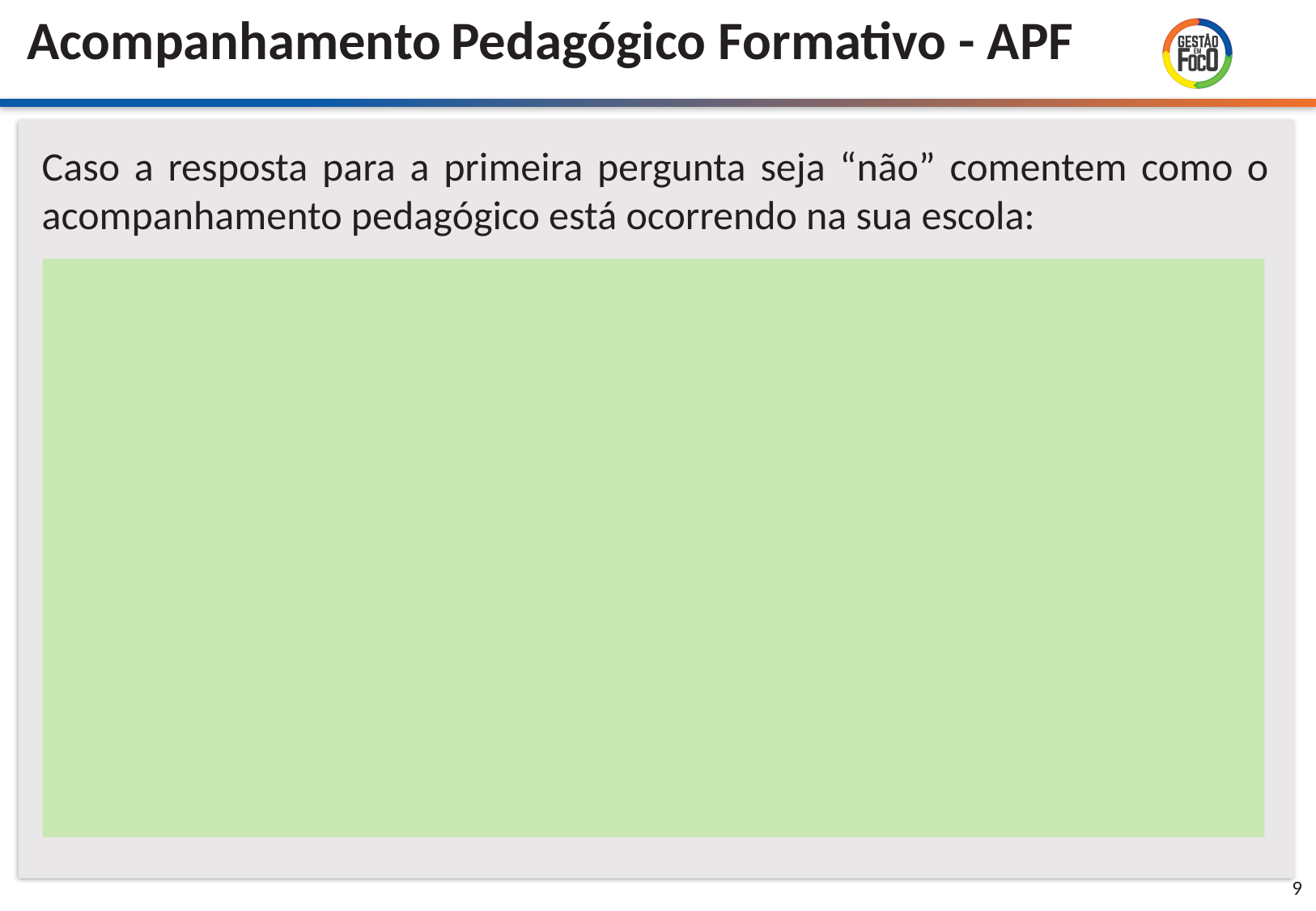

Acompanhamento Pedagógico Formativo - APF

Caso a resposta para a primeira pergunta seja “não” comentem como o acompanhamento pedagógico está ocorrendo na sua escola: